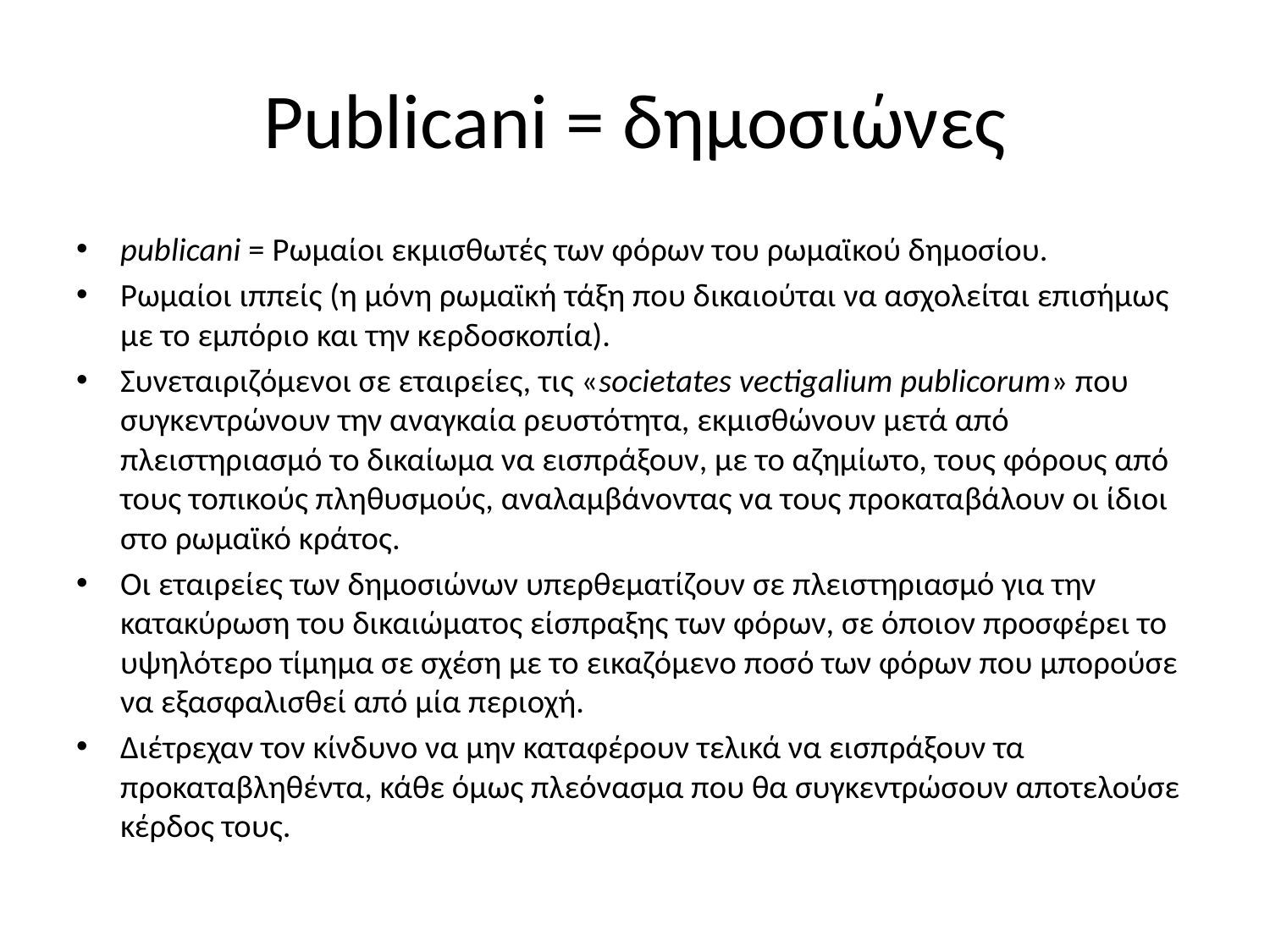

# Publicani = δημοσιώνες
publicani = Ρωμαίoι εκμισθωτές των φόρων του ρωμαϊκού δημοσίου.
Ρωμαίοι ιππείς (η μόνη ρωμαϊκή τάξη που δικαιούται να ασχολείται επισήμως με το εμπόριο και την κερδοσκοπία).
Συνεταιριζόμενοι σε εταιρείες, τις «societates vectigalium publicorum» που συγκεντρώνουν την αναγκαία ρευστότητα, εκμισθώνουν μετά από πλειστηριασμό το δικαίωμα να εισπράξουν, με το αζημίωτο, τους φόρους από τους τοπικούς πληθυσμούς, αναλαμβάνοντας να τους προκαταβάλουν οι ίδιοι στο ρωμαϊκό κράτος.
Οι εταιρείες των δημοσιώνων υπερθεματίζουν σε πλειστηριασμό για την κατακύρωση του δικαιώματος είσπραξης των φόρων, σε όποιον προσφέρει το υψηλότερο τίμημα σε σχέση με το εικαζόμενο ποσό των φόρων που μπορούσε να εξασφαλισθεί από μία περιοχή.
Διέτρεχαν τον κίνδυνο να μην καταφέρουν τελικά να εισπράξουν τα προκαταβληθέντα, κάθε όμως πλεόνασμα που θα συγκεντρώσουν αποτελούσε κέρδος τους.